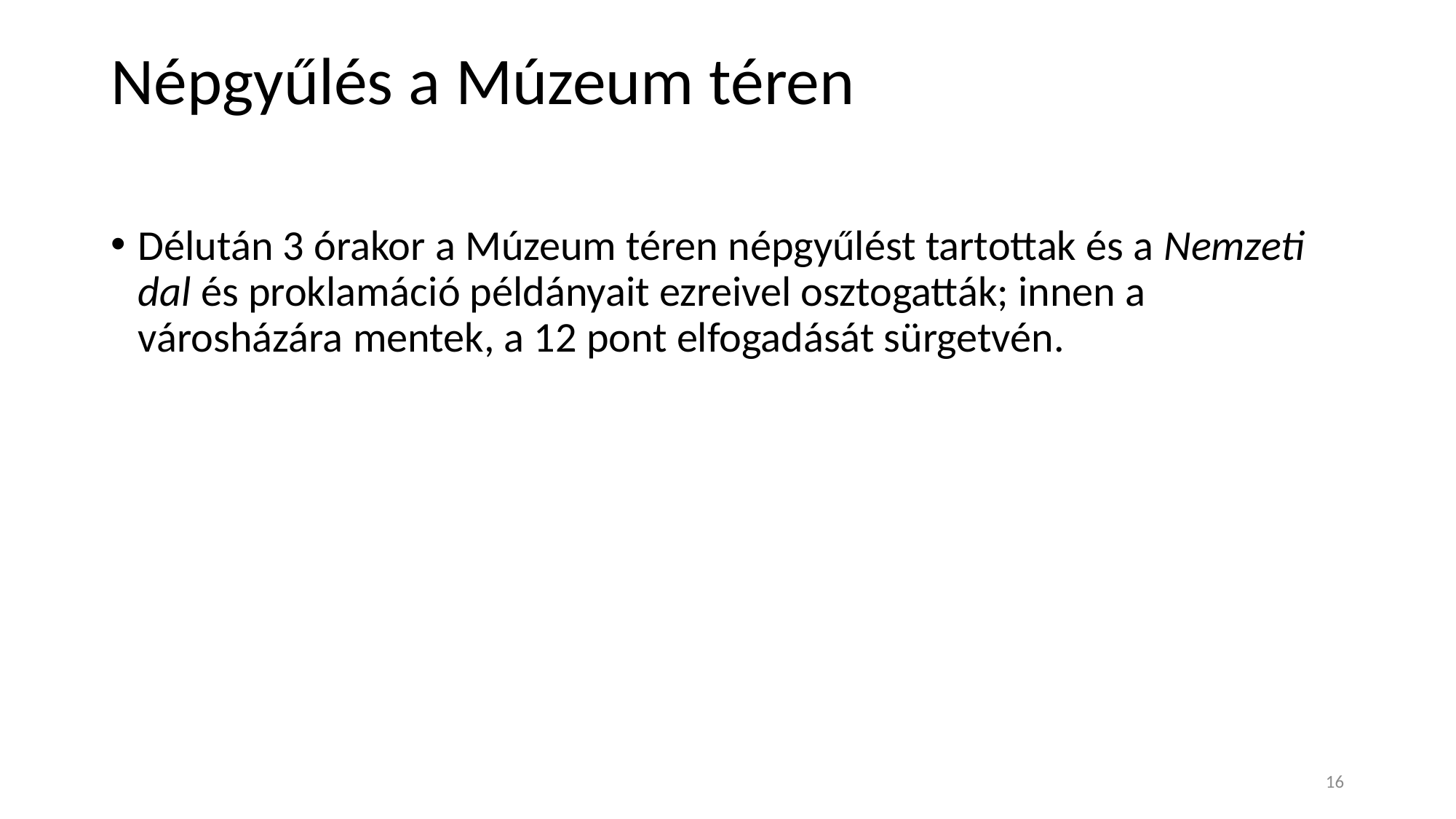

# Népgyűlés a Múzeum téren
Délután 3 órakor a Múzeum téren népgyűlést tartottak és a Nemzeti dal és proklamáció példányait ezreivel osztogatták; innen a városházára mentek, a 12 pont elfogadását sürgetvén.

16